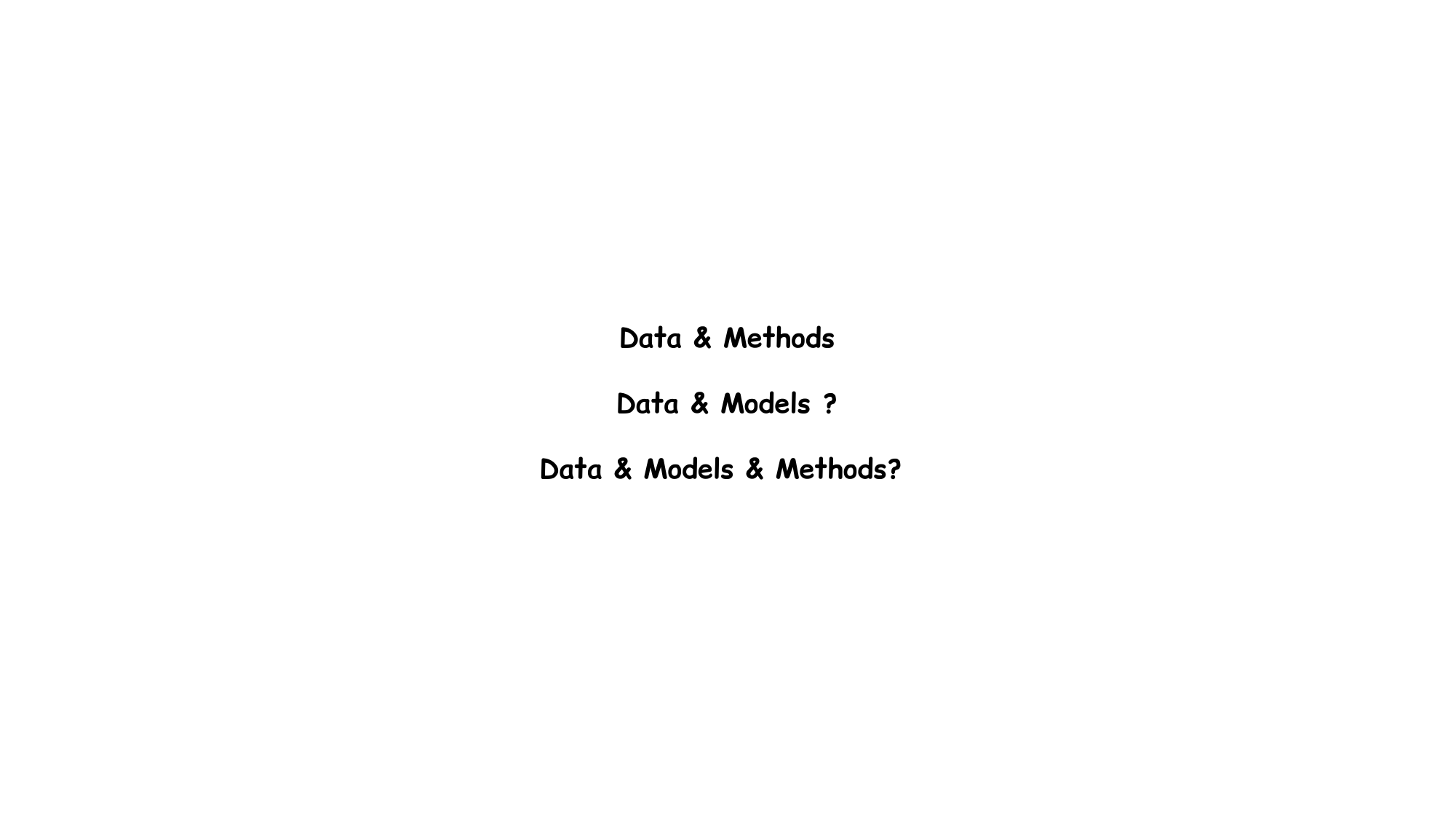

#

Data & Methods

Data & Models ?

Data & Models & Methods?